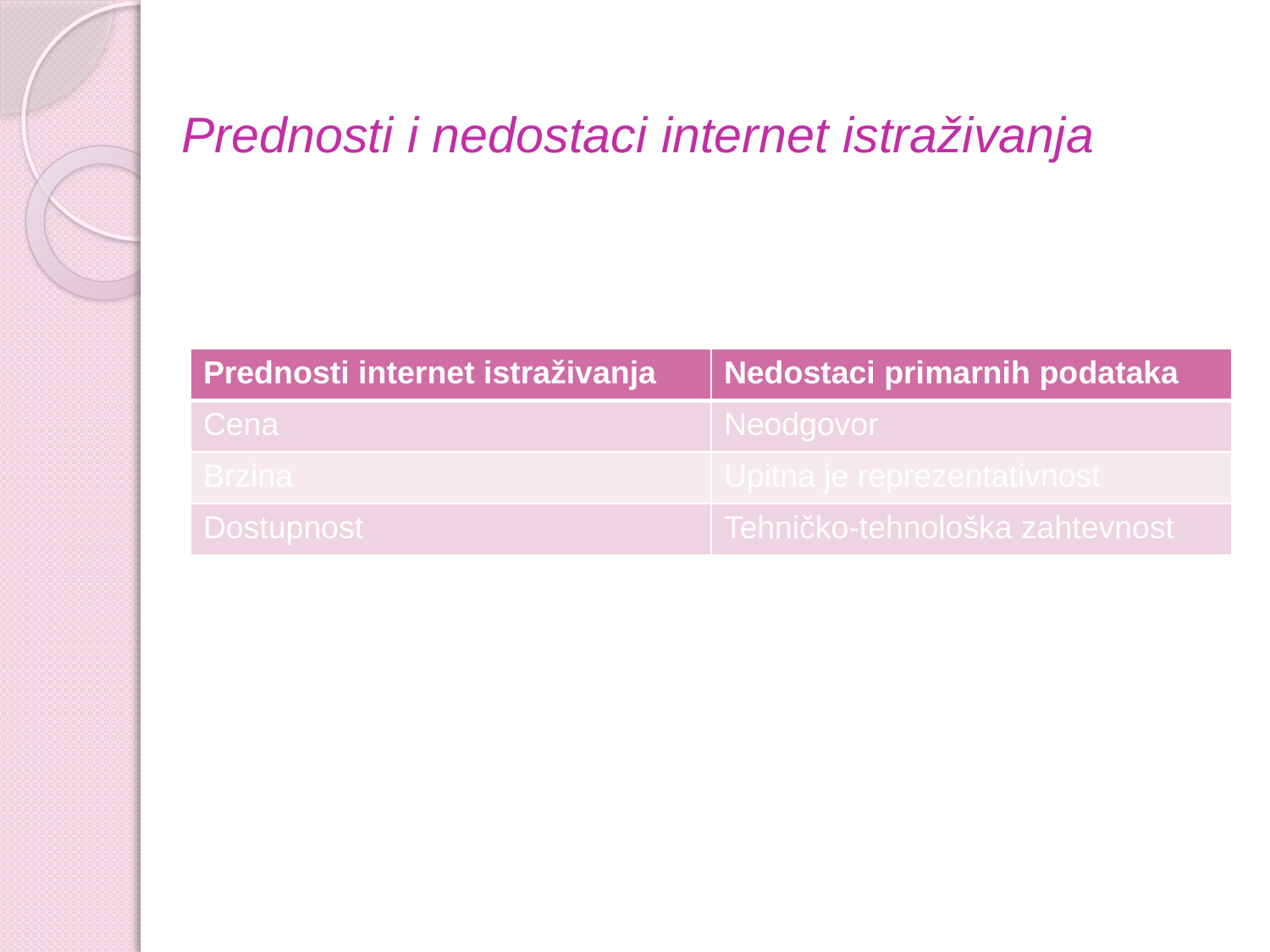

# Prednosti i nedostaci internet istraživanja
| Prednosti internet istraživanja | Nedostaci primarnih podataka |
| --- | --- |
| Cena | Neodgovor |
| Brzina | Upitna je reprezentativnost |
| Dostupnost | Tehničko-tehnološka zahtevnost |